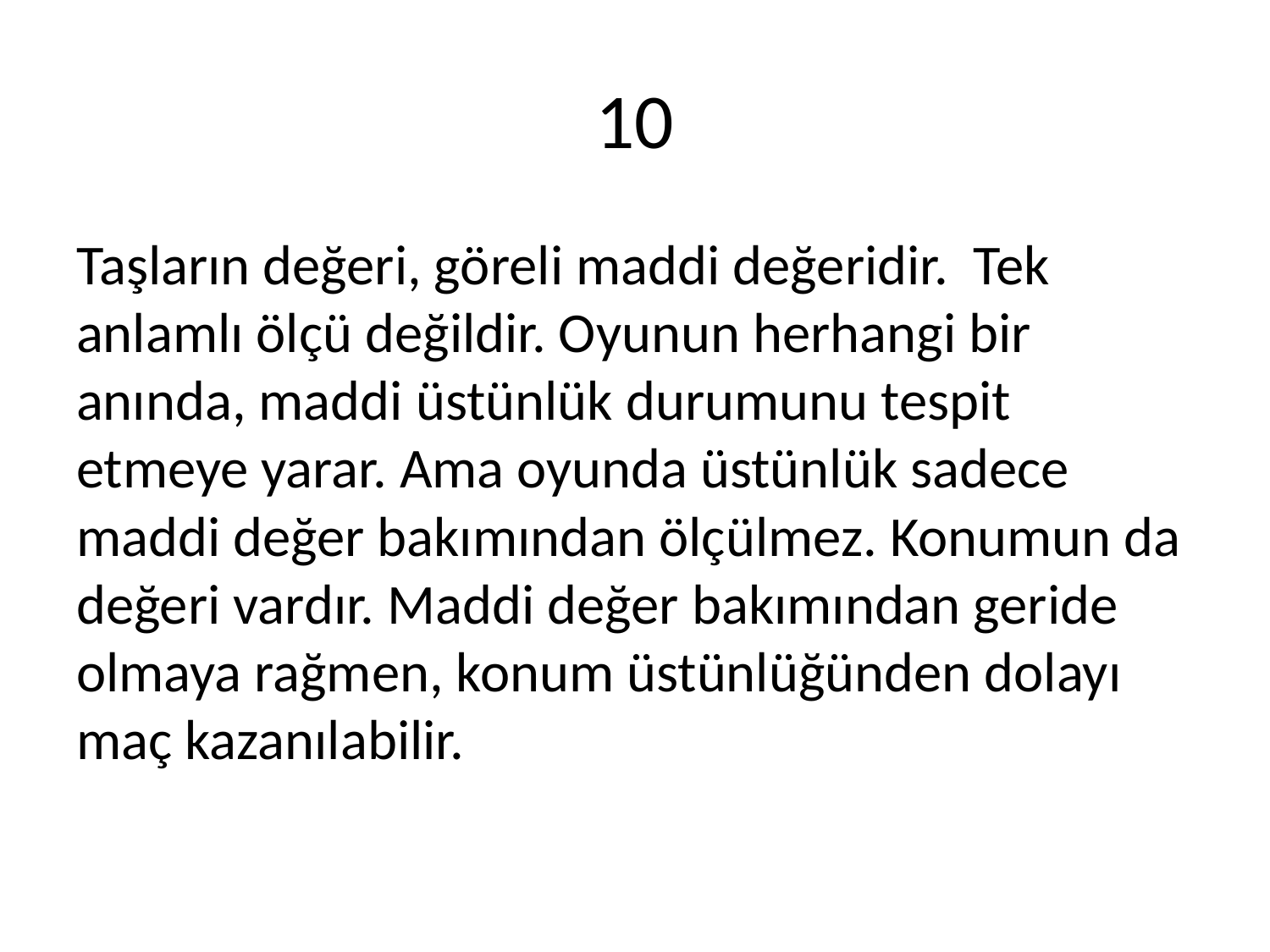

# 10
Taşların değeri, göreli maddi değeridir.  Tek anlamlı ölçü değildir. Oyunun herhangi bir anında, maddi üstünlük durumunu tespit etmeye yarar. Ama oyunda üstünlük sadece maddi değer bakımından ölçülmez. Konumun da değeri vardır. Maddi değer bakımından geride olmaya rağmen, konum üstünlüğünden dolayı maç kazanılabilir.